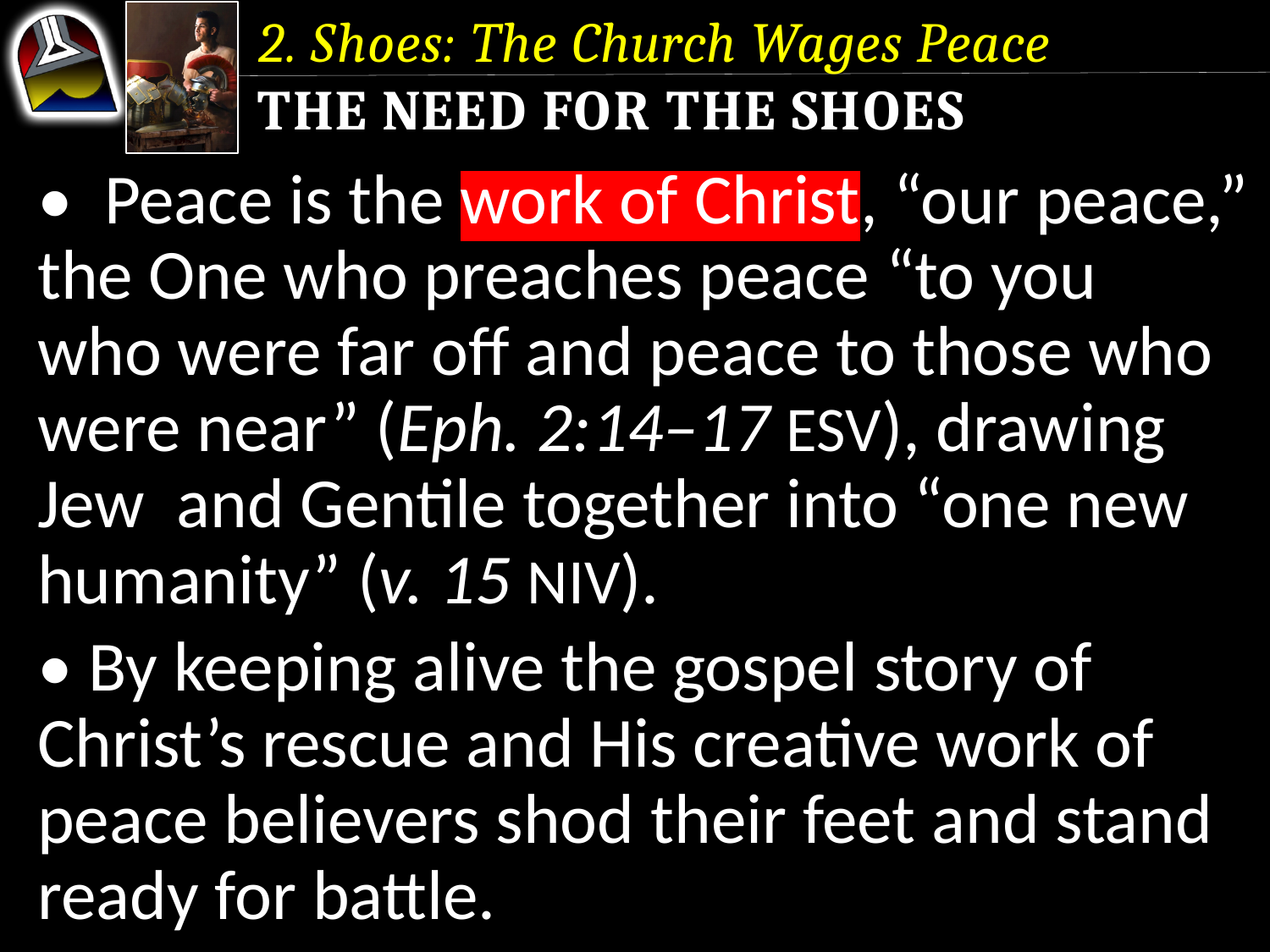

2. Shoes: The Church Wages Peace
The Need for the Shoes
•  Peace is the work of Christ, “our peace,” the One who preaches peace “to you    who were far off and peace to those who were near” (Eph. 2:14–17 ESV), drawing Jew  and Gentile together into “one new humanity” (v. 15 NIV).
• By keeping alive the gospel story of Christ’s rescue and His creative work of peace believers shod their feet and stand ready for battle.